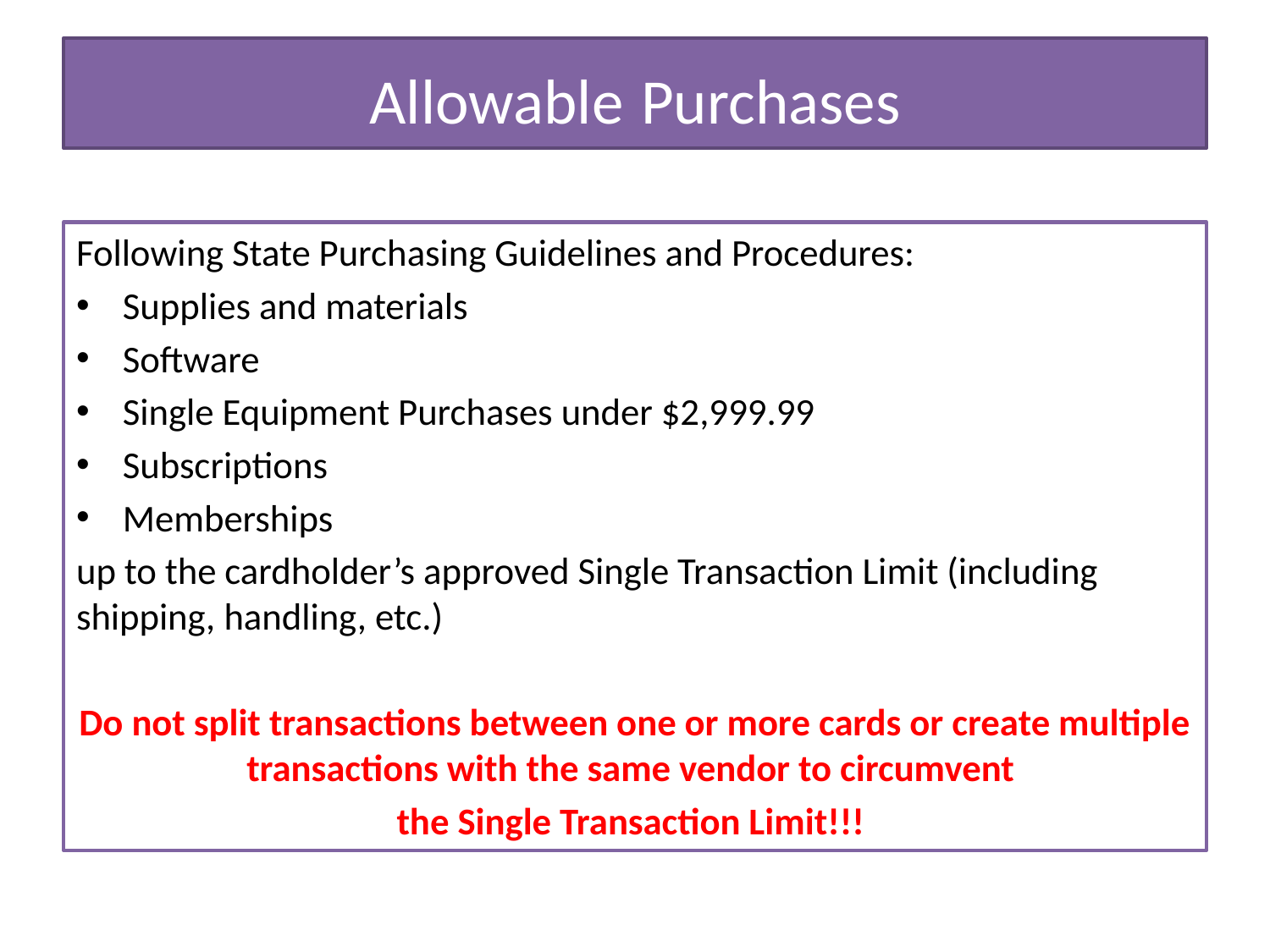

# Allowable Purchases
Following State Purchasing Guidelines and Procedures:
Supplies and materials
Software
Single Equipment Purchases under $2,999.99
Subscriptions
Memberships
up to the cardholder’s approved Single Transaction Limit (including shipping, handling, etc.)

Do not split transactions between one or more cards or create multiple transactions with the same vendor to circumvent
the Single Transaction Limit!!!